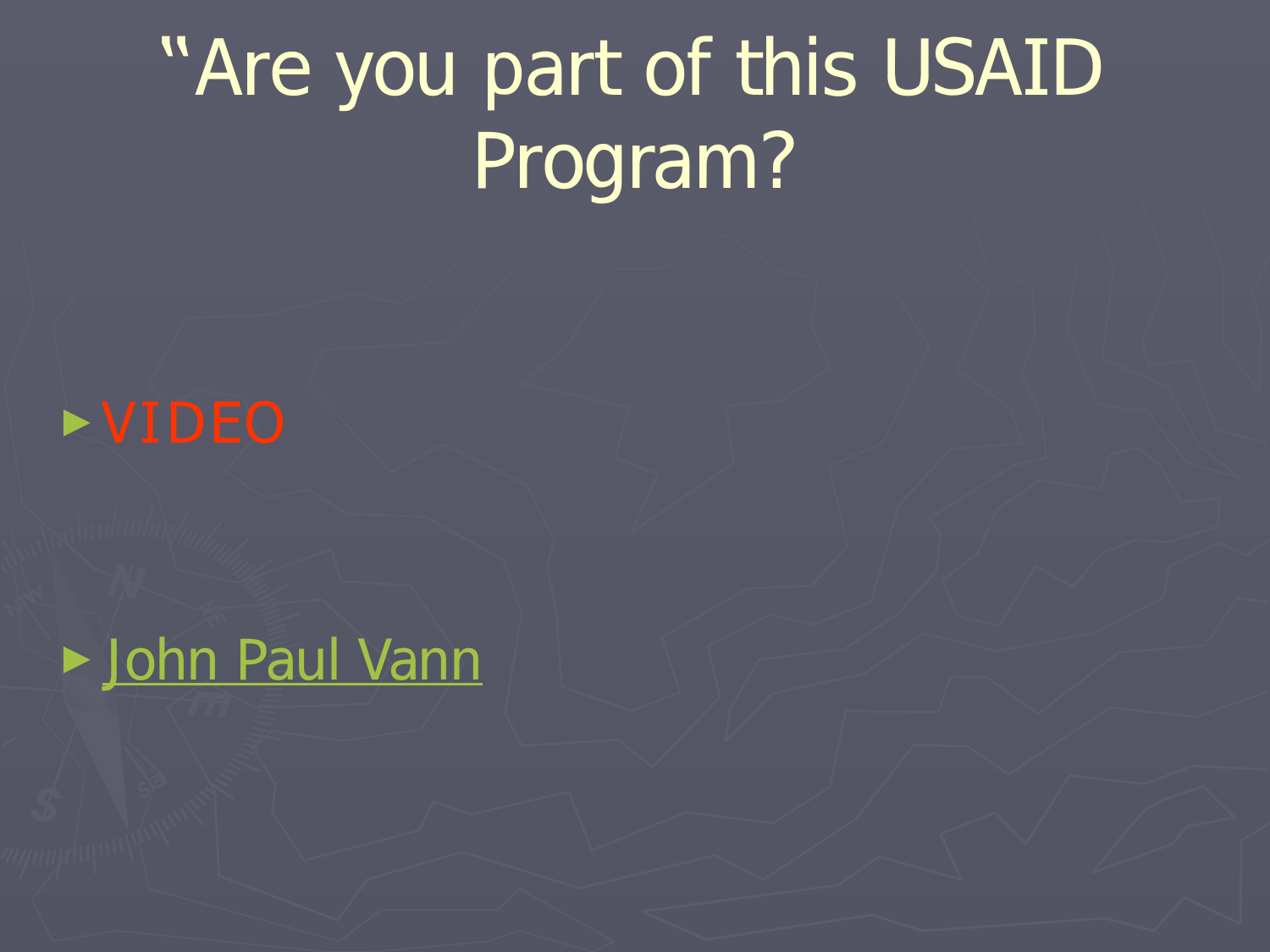

# “Are you part of this USAID Program?

VIDEO

John Paul Vann